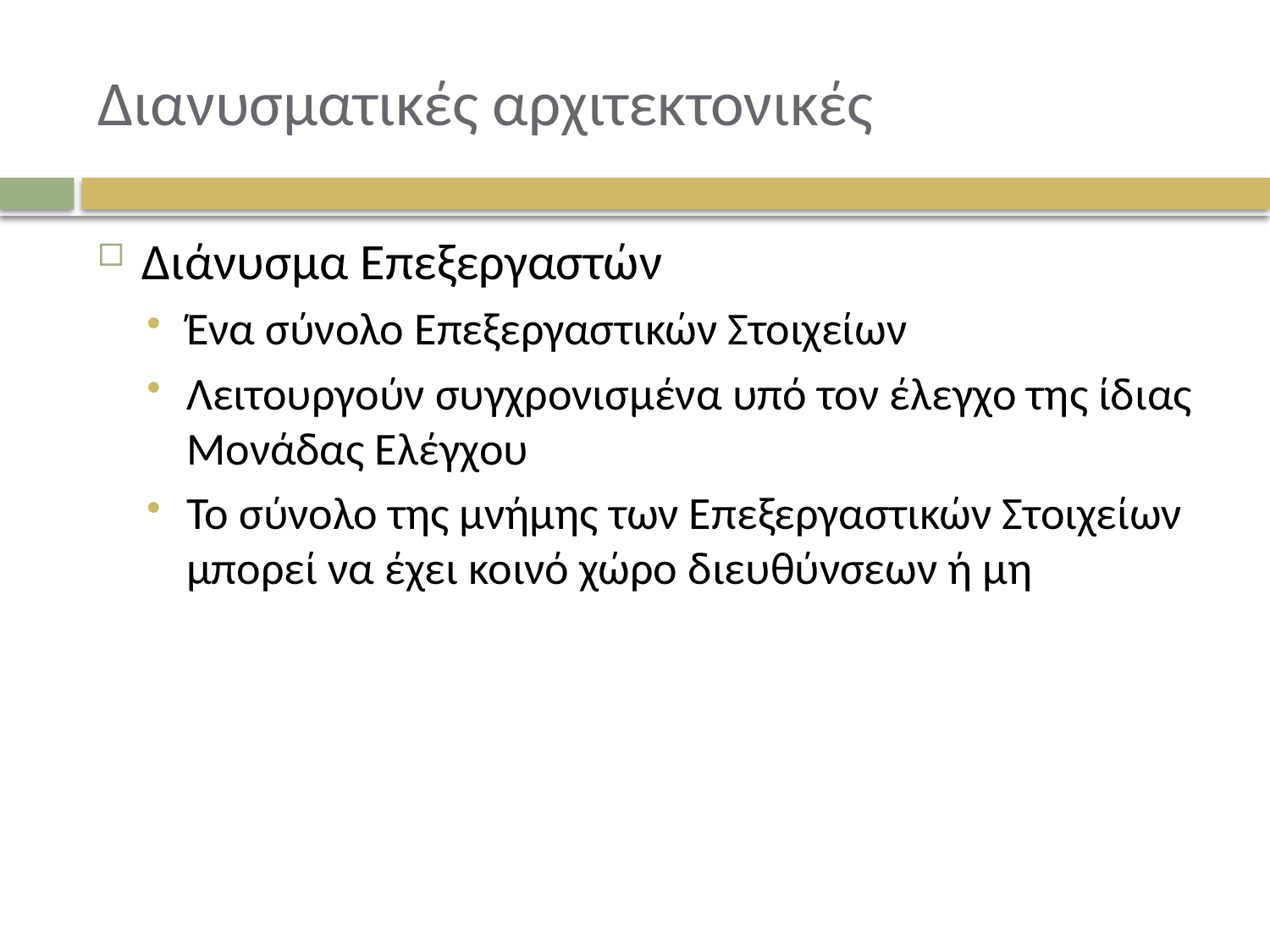

# Διανυσματικές αρχιτεκτονικές
Διάνυσμα Επεξεργαστών
Ένα σύνολο Επεξεργαστικών Στοιχείων
Λειτουργούν συγχρονισμένα υπό τον έλεγχο της ίδιας Μονάδας Ελέγχου
Το σύνολο της μνήμης των Επεξεργαστικών Στοιχείων μπορεί να έχει κοινό χώρο διευθύνσεων ή μη